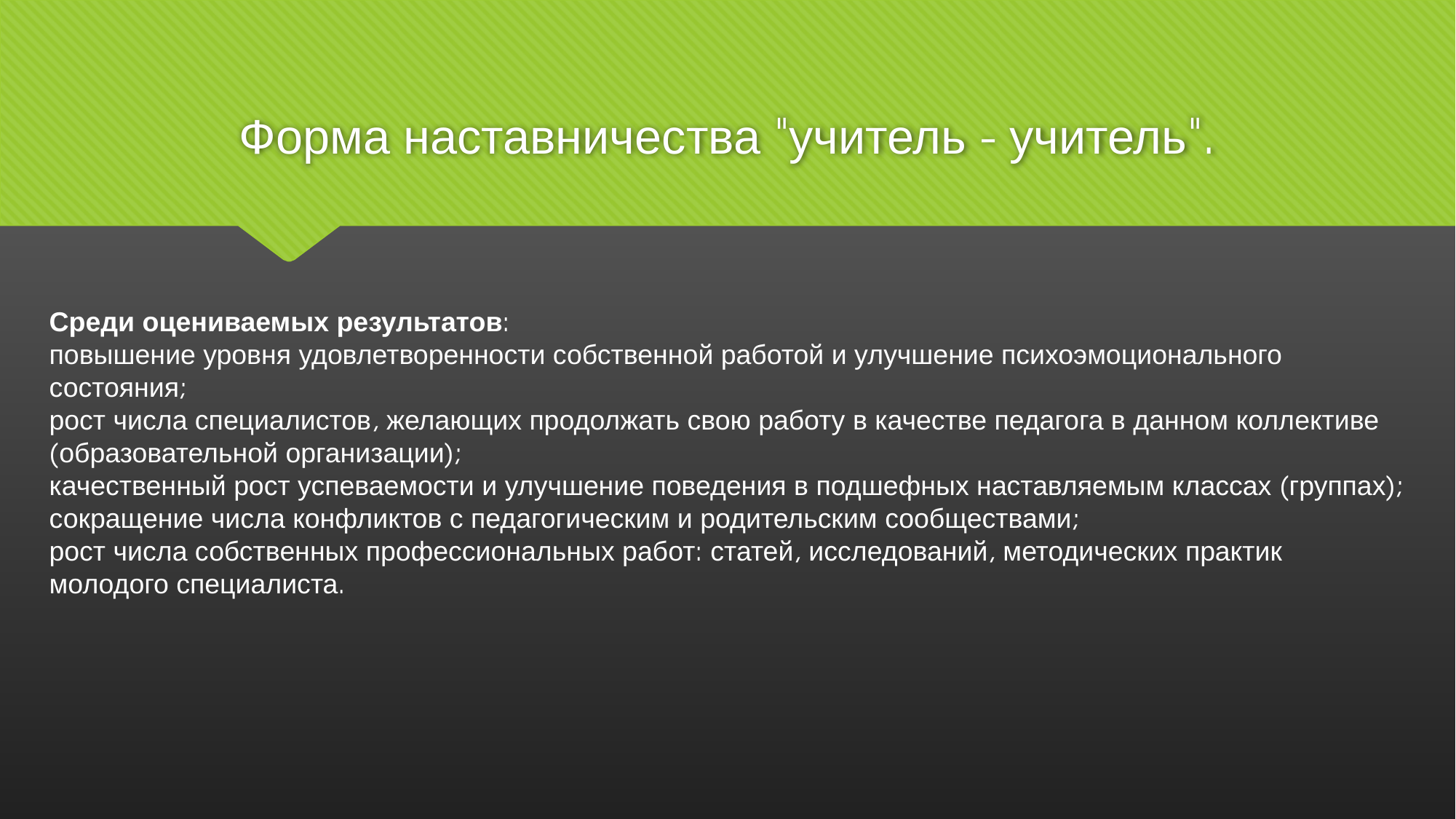

# Форма наставничества "учитель - учитель".
Среди оцениваемых результатов:
повышение уровня удовлетворенности собственной работой и улучшение психоэмоционального состояния;
рост числа специалистов, желающих продолжать свою работу в качестве педагога в данном коллективе (образовательной организации);
качественный рост успеваемости и улучшение поведения в подшефных наставляемым классах (группах);
сокращение числа конфликтов с педагогическим и родительским сообществами;
рост числа собственных профессиональных работ: статей, исследований, методических практик молодого специалиста.